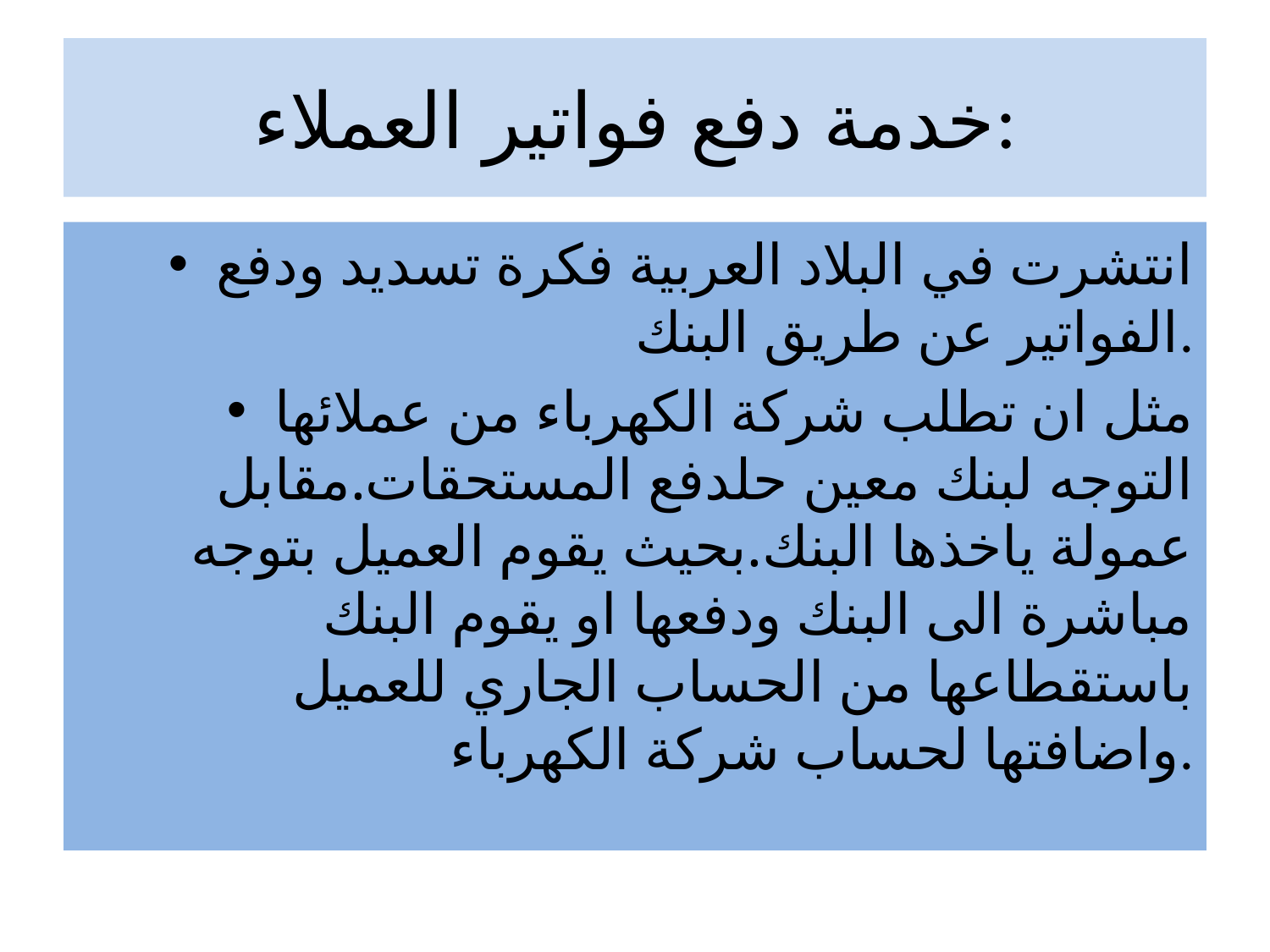

# خدمة دفع فواتير العملاء:
انتشرت في البلاد العربية فكرة تسديد ودفع الفواتير عن طريق البنك.
مثل ان تطلب شركة الكهرباء من عملائها التوجه لبنك معين حلدفع المستحقات.مقابل عمولة ياخذها البنك.بحيث يقوم العميل بتوجه مباشرة الى البنك ودفعها او يقوم البنك باستقطاعها من الحساب الجاري للعميل واضافتها لحساب شركة الكهرباء.